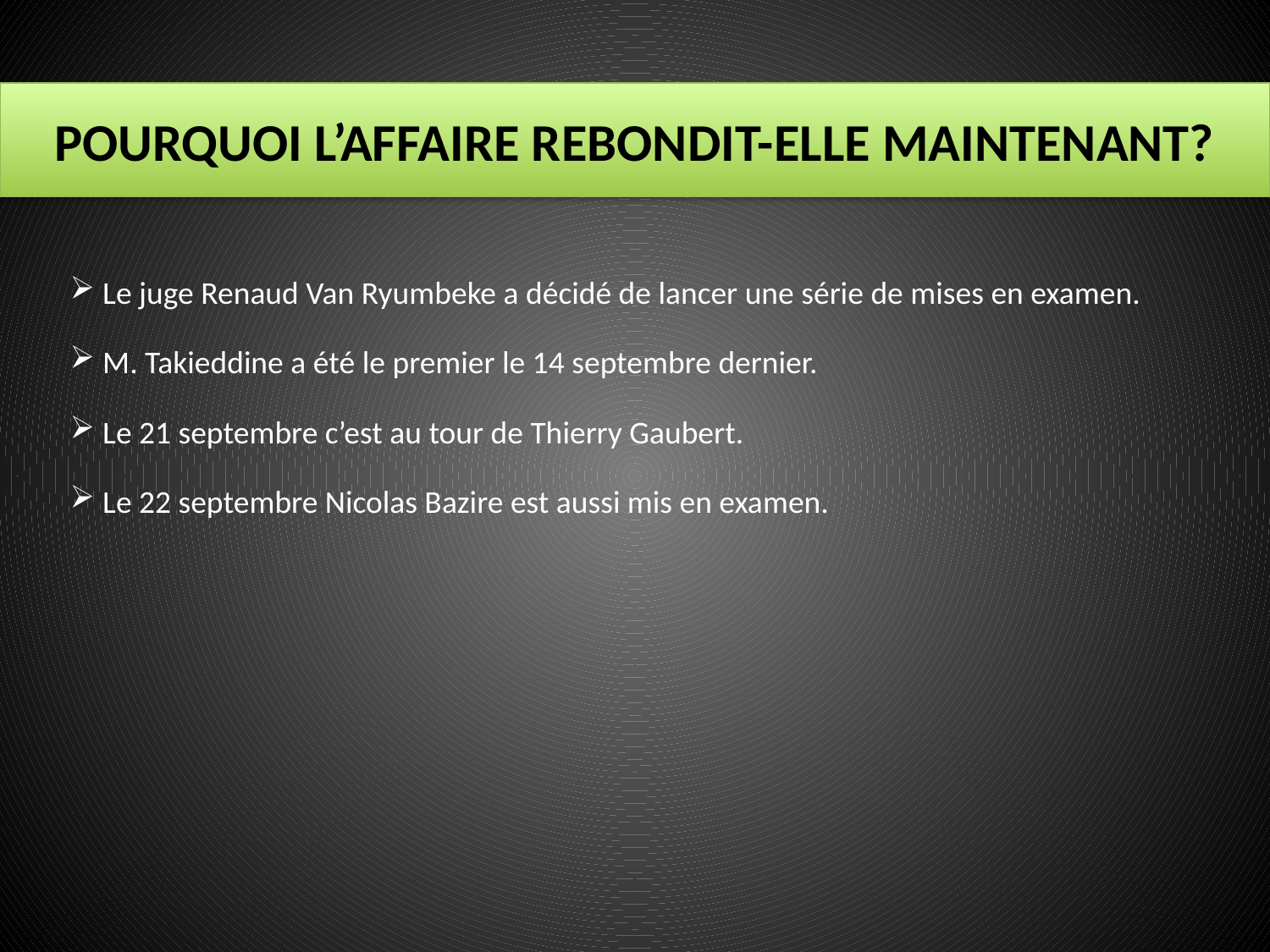

# Pourquoi l’affaire rebondit-elle maintenant?
 Le juge Renaud Van Ryumbeke a décidé de lancer une série de mises en examen.
 M. Takieddine a été le premier le 14 septembre dernier.
 Le 21 septembre c’est au tour de Thierry Gaubert.
 Le 22 septembre Nicolas Bazire est aussi mis en examen.